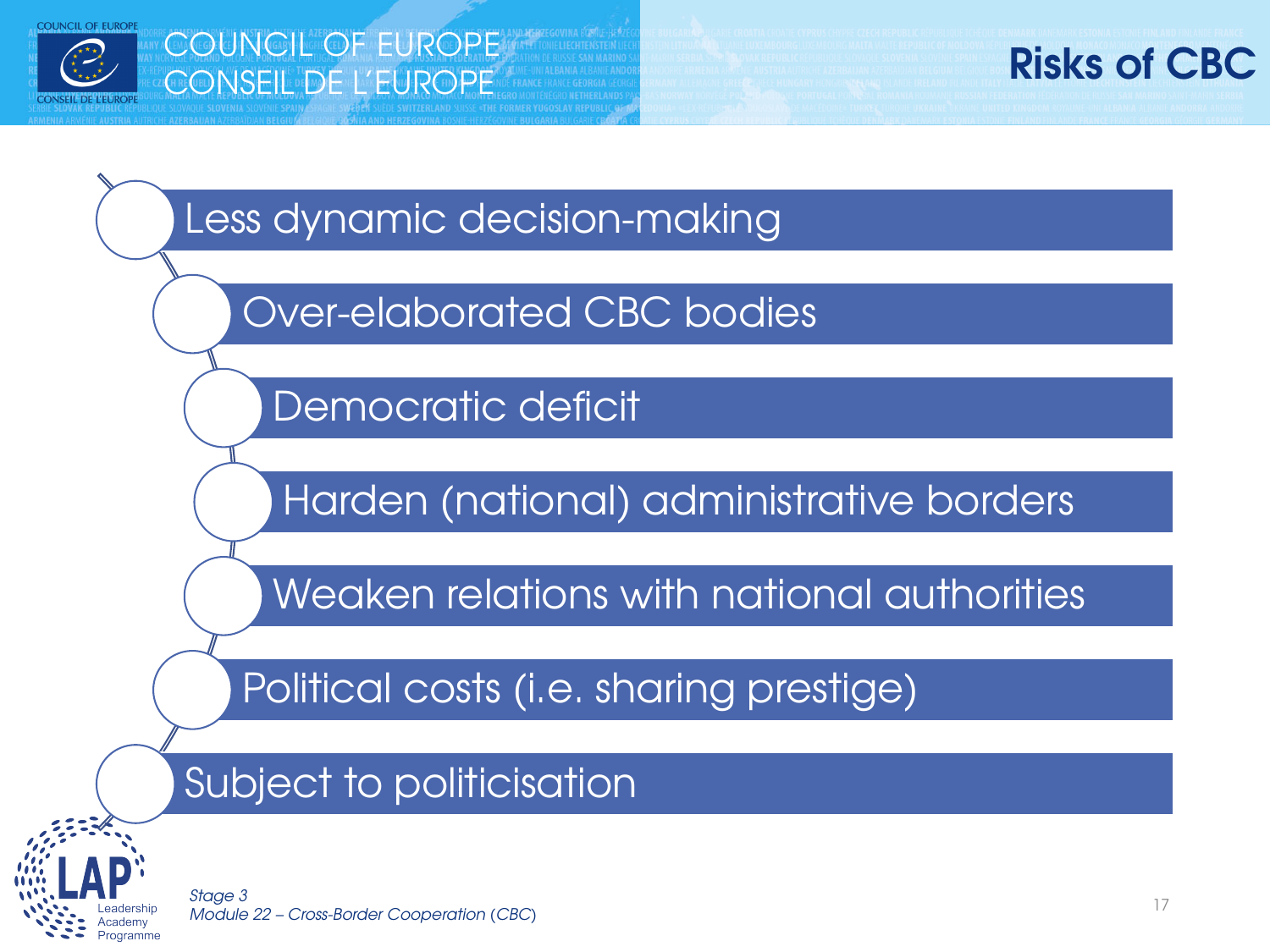

# Risks of CBC
Less dynamic decision-making
Over-elaborated CBC bodies
Democratic deficit
Harden (national) administrative borders
Weaken relations with national authorities
Political costs (i.e. sharing prestige)
Subject to politicisation
Stage 3
Module 22 – Cross-Border Cooperation (CBC)
17